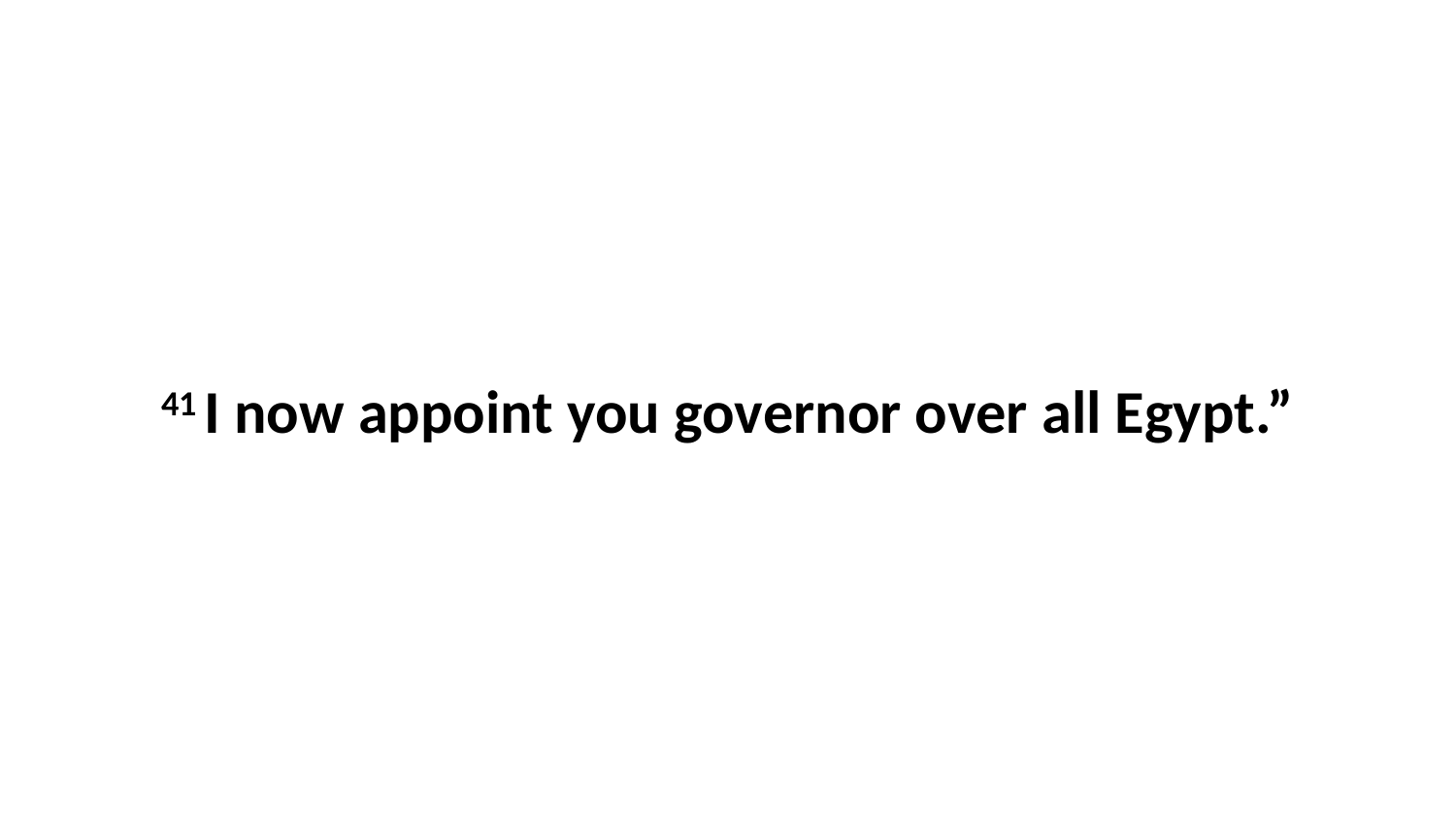

41 I now appoint you governor over all Egypt.”